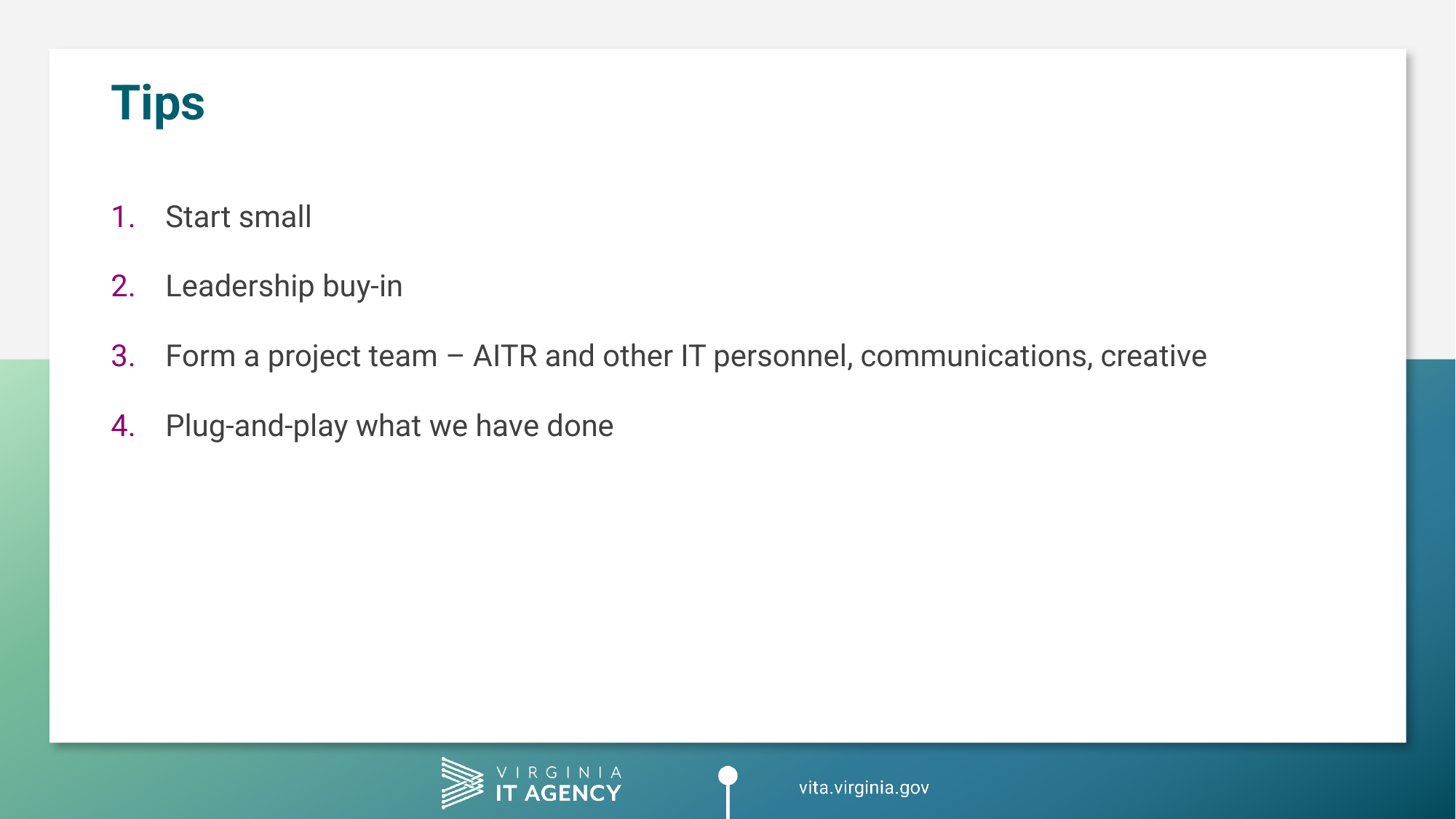

# Tips
Start small
Leadership buy-in
Form a project team – AITR and other IT personnel, communications, creative
Plug-and-play what we have done